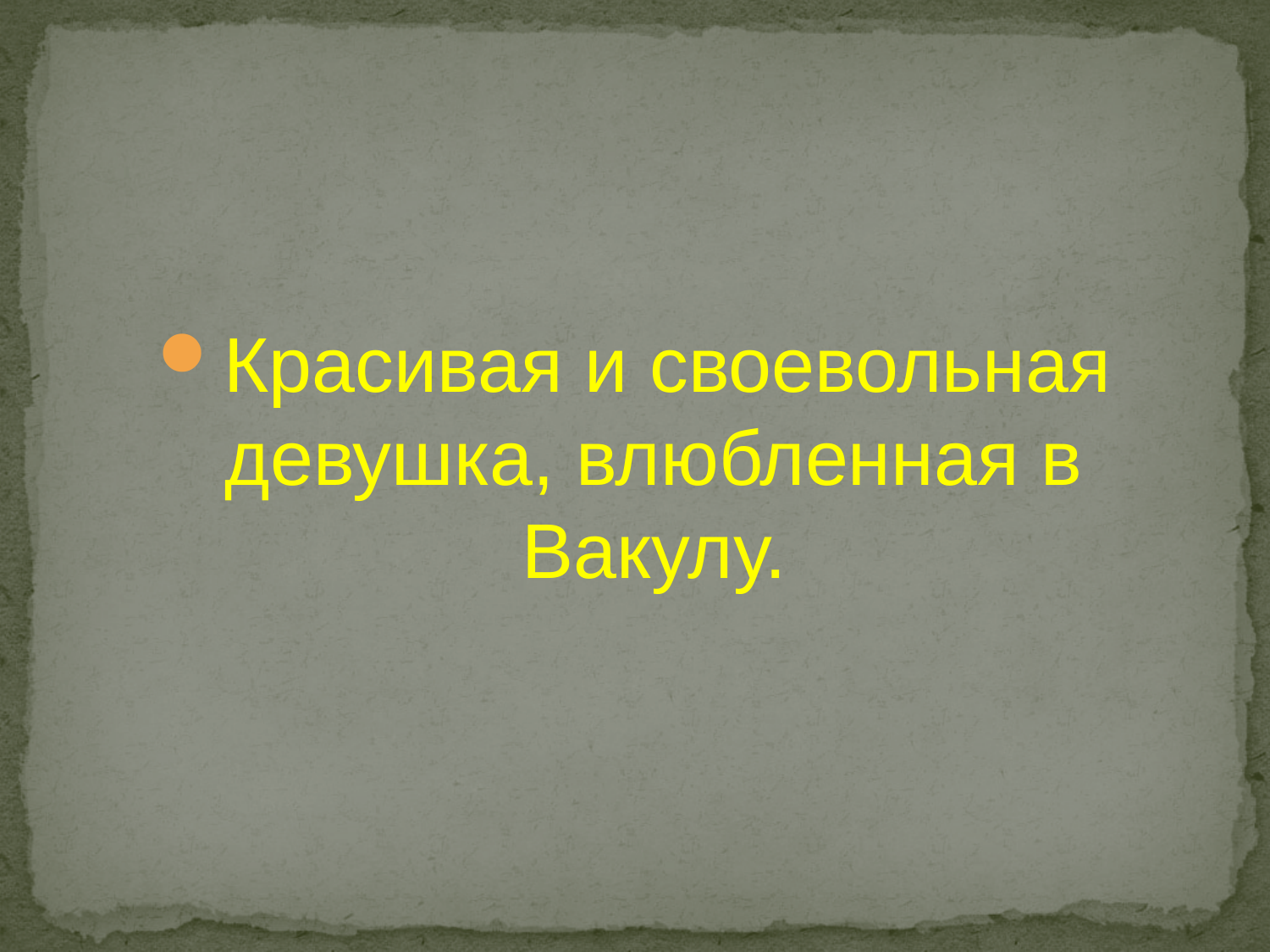

#

Красивая и своевольная девушка, влюбленная в Вакулу.